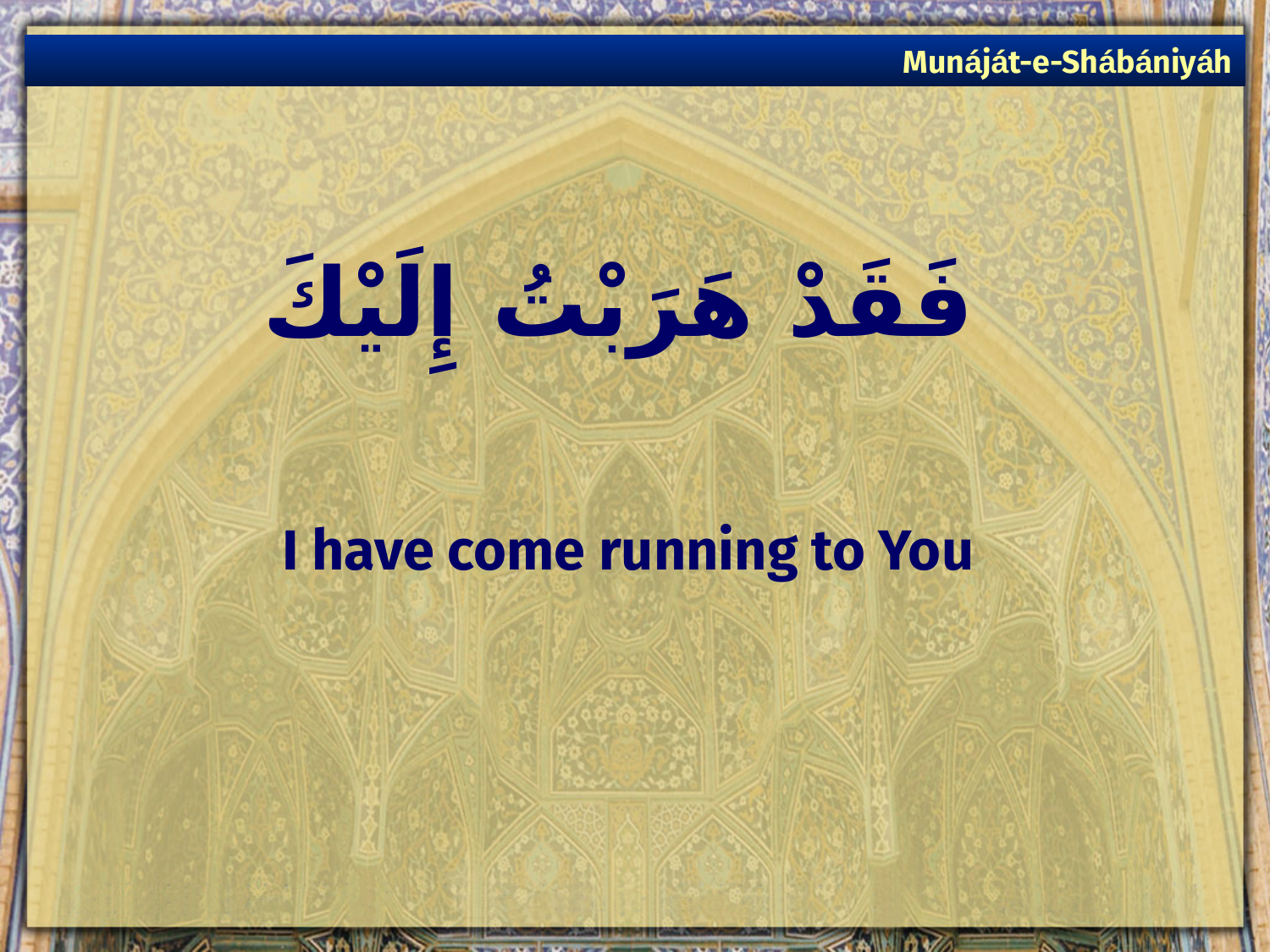

Munáját-e-Shábániyáh
# فَقَدْ هَرَبْتُ إِلَيْكَ
I have come running to You